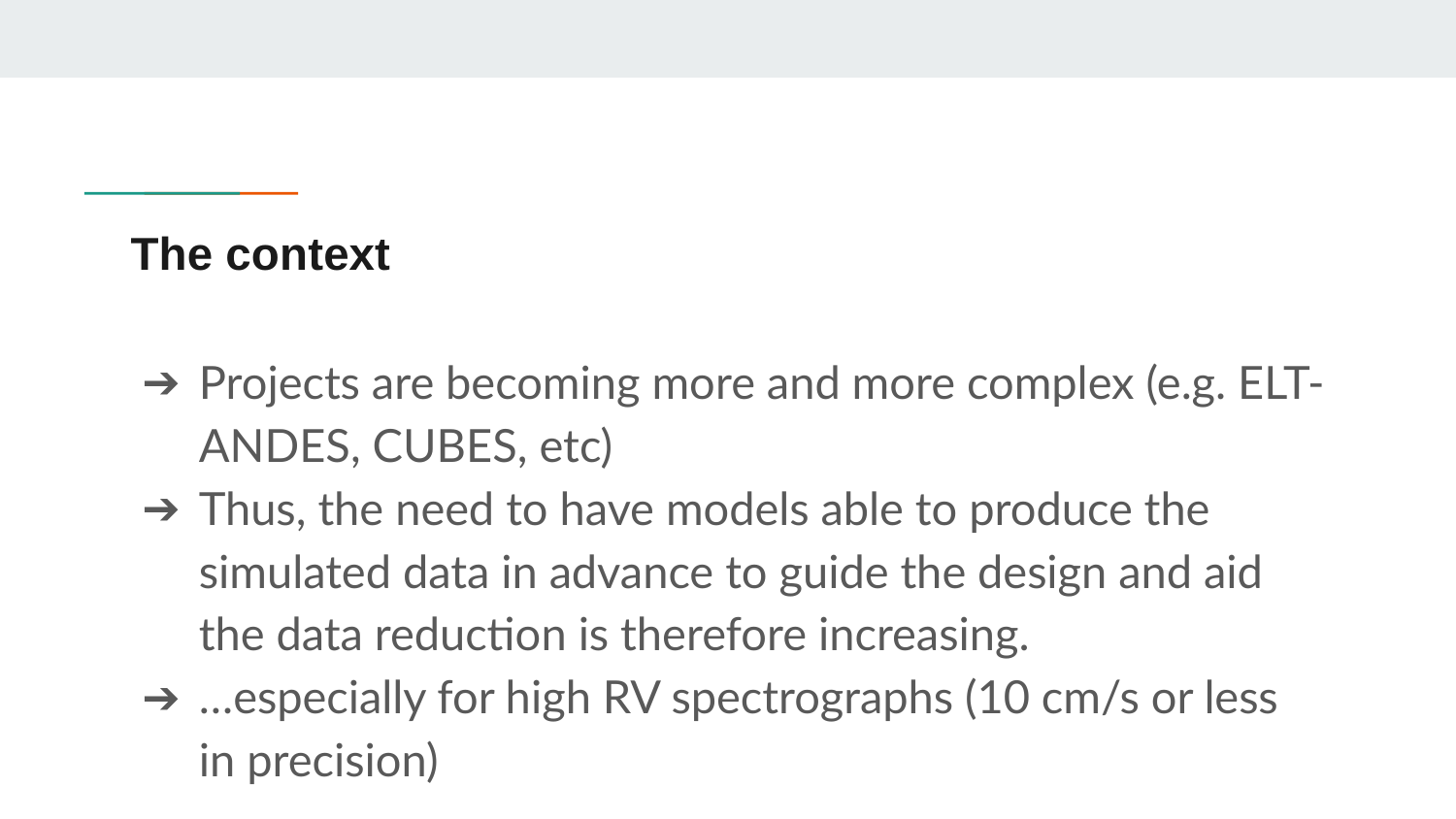

# The context
Projects are becoming more and more complex (e.g. ELT-ANDES, CUBES, etc)
Thus, the need to have models able to produce the simulated data in advance to guide the design and aid the data reduction is therefore increasing.
…especially for high RV spectrographs (10 cm/s or less in precision)